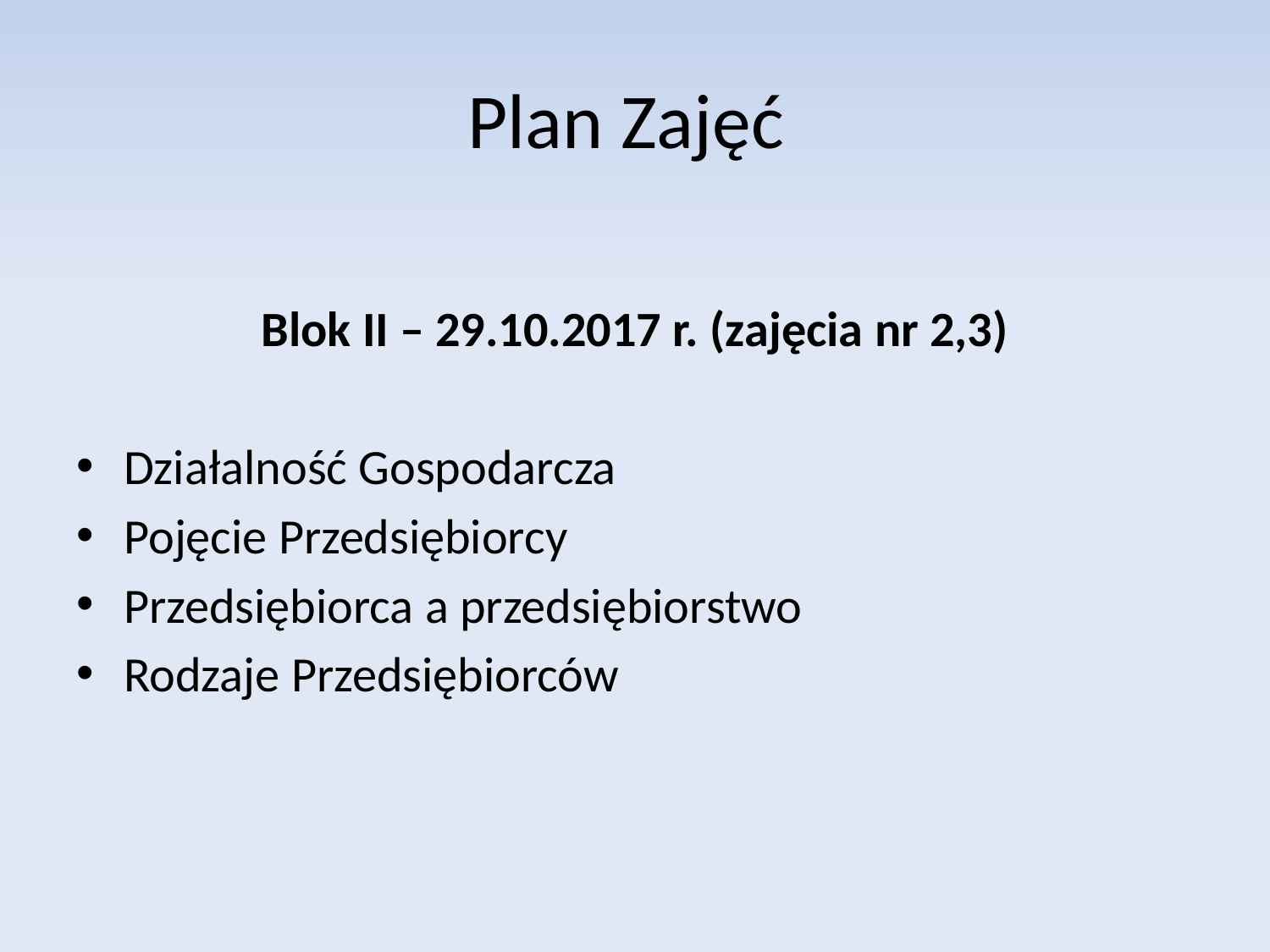

# Plan Zajęć

Blok II – 29.10.2017 r. (zajęcia nr 2,3)

Działalność Gospodarcza
Pojęcie Przedsiębiorcy
Przedsiębiorca a przedsiębiorstwo
Rodzaje Przedsiębiorców